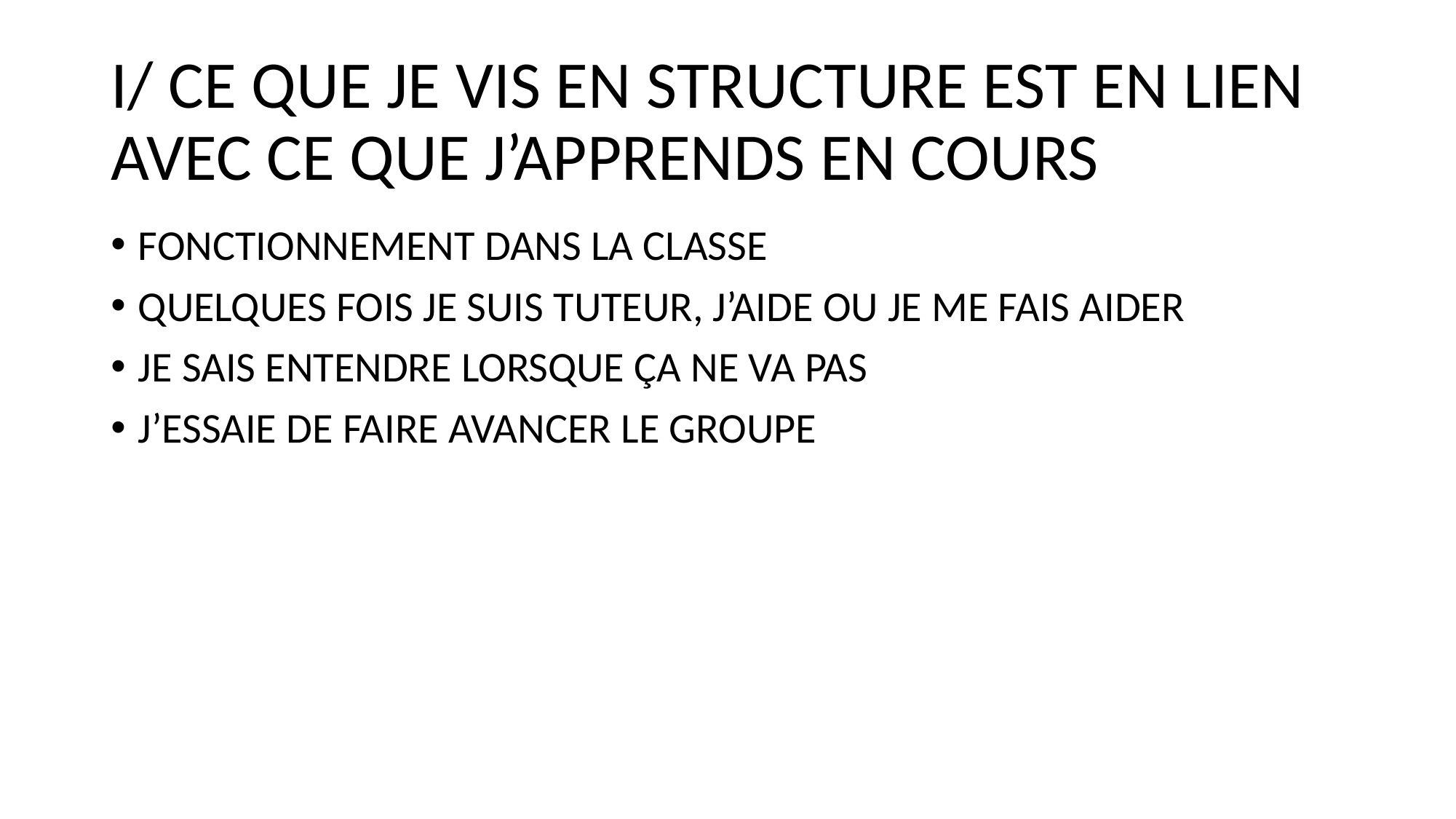

# I/ CE QUE JE VIS EN STRUCTURE EST EN LIEN AVEC CE QUE J’APPRENDS EN COURS
FONCTIONNEMENT DANS LA CLASSE
QUELQUES FOIS JE SUIS TUTEUR, J’AIDE OU JE ME FAIS AIDER
JE SAIS ENTENDRE LORSQUE ÇA NE VA PAS
J’ESSAIE DE FAIRE AVANCER LE GROUPE